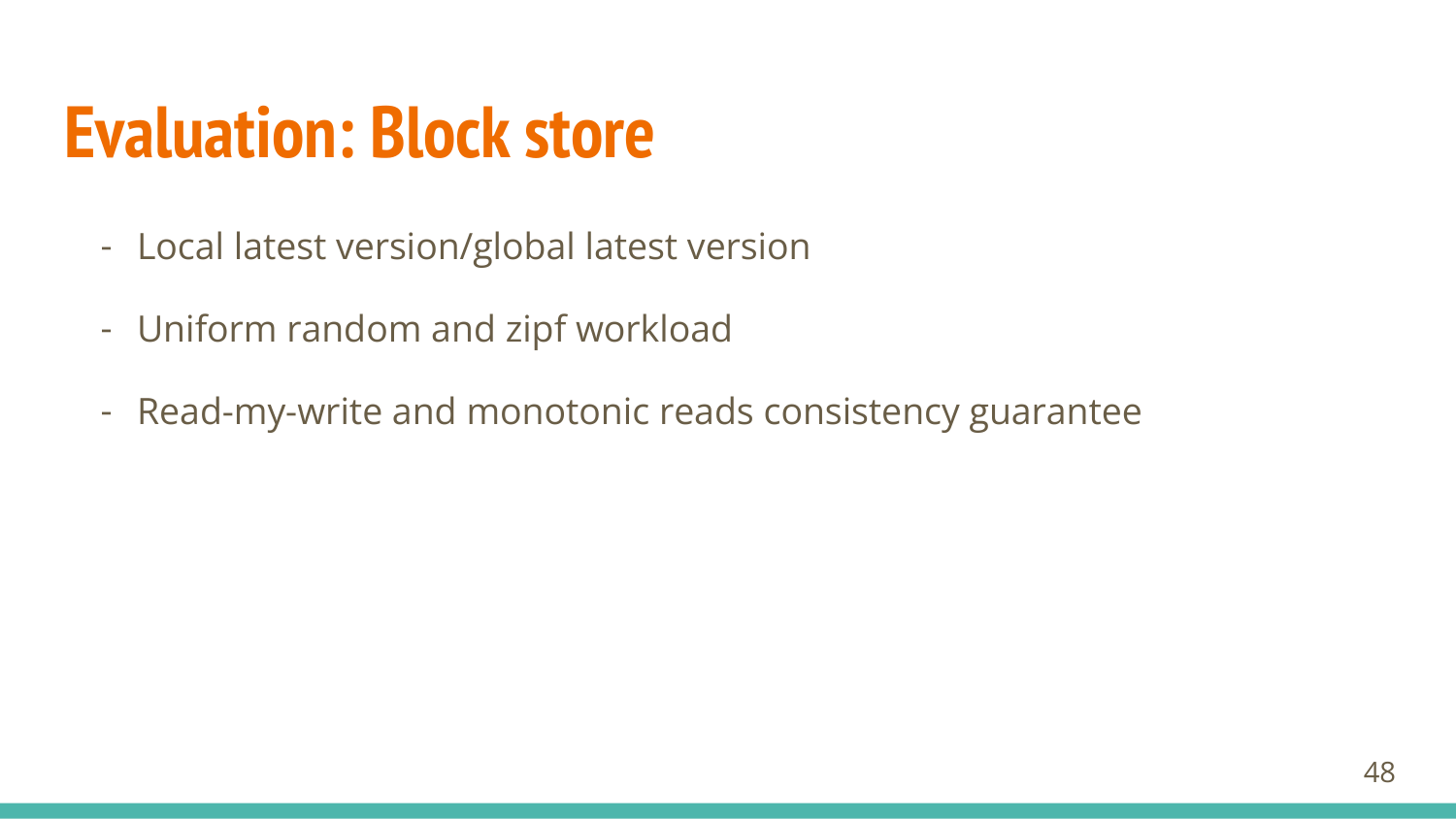

# Evaluation: Block store
Local latest version/global latest version
Uniform random and zipf workload
Read-my-write and monotonic reads consistency guarantee
48